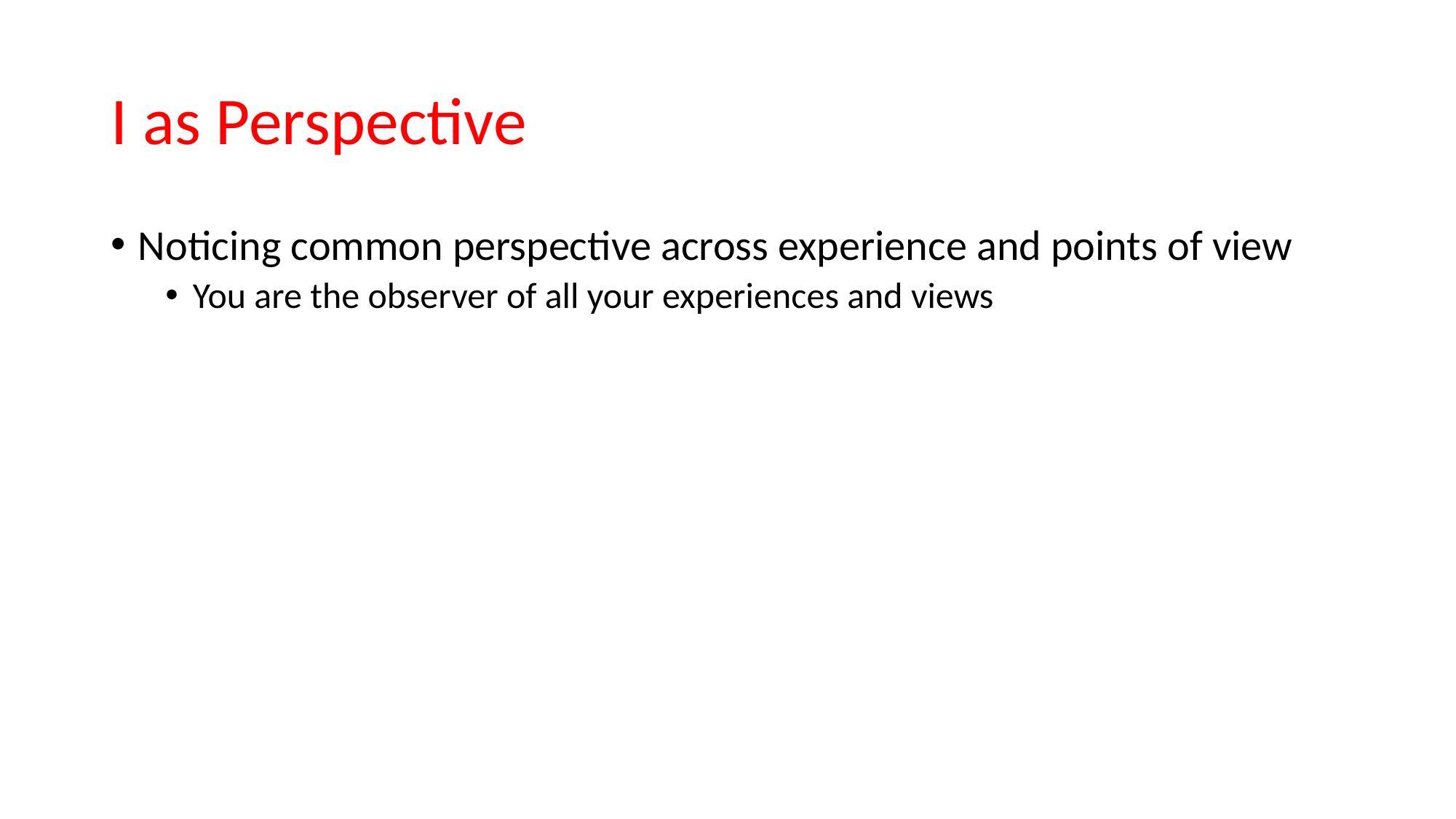

# I as Perspective
Noticing common perspective across experience and points of view
You are the observer of all your experiences and views